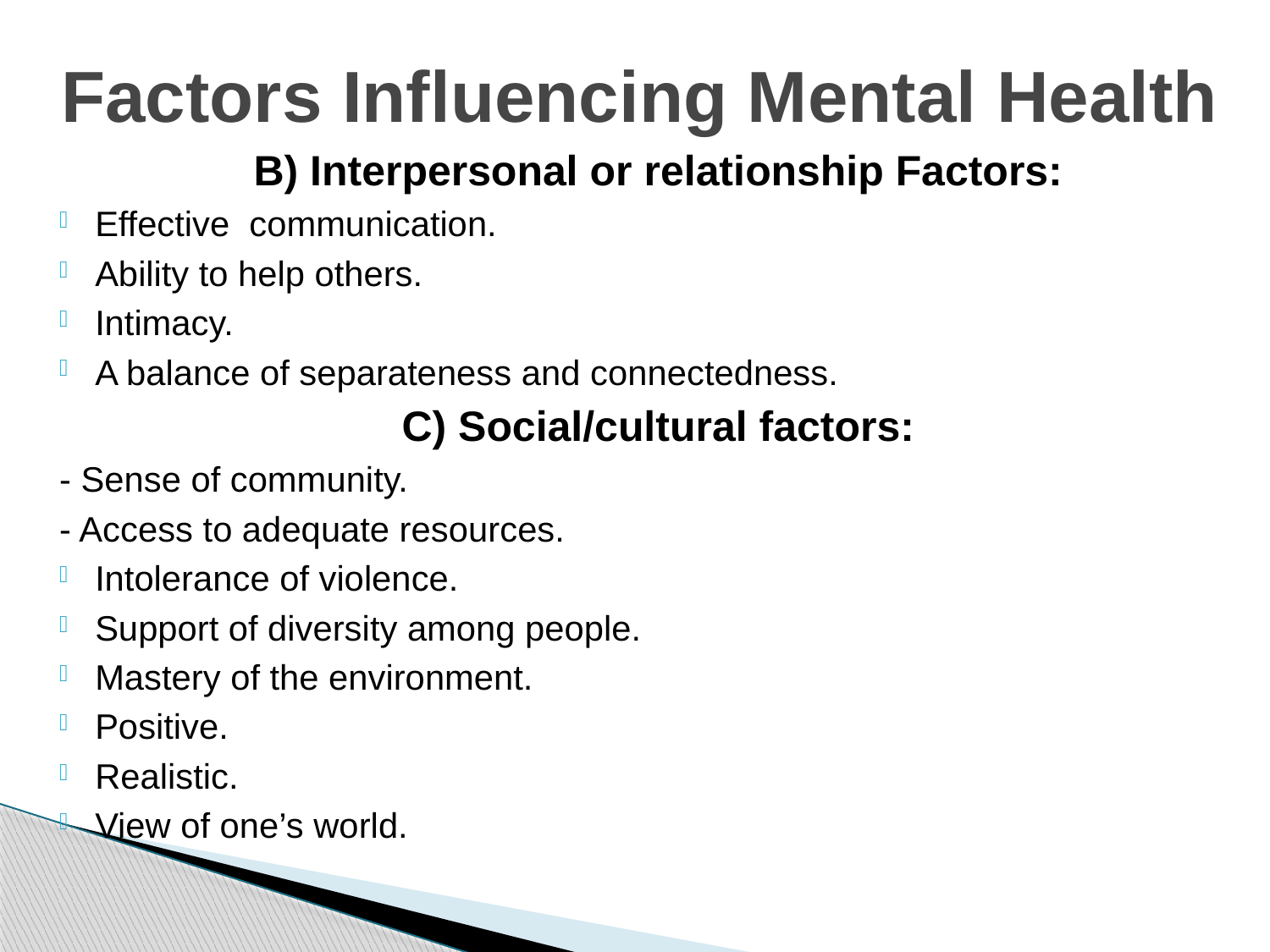

# Factors Influencing Mental Health
B) Interpersonal or relationship Factors:
Effective  communication.
Ability to help others.
Intimacy.
A balance of separateness and connectedness.
C) Social/cultural factors:
- Sense of community.
- Access to adequate resources.
Intolerance of violence.
Support of diversity among people.
Mastery of the environment.
Positive.
Realistic.
View of one’s world.